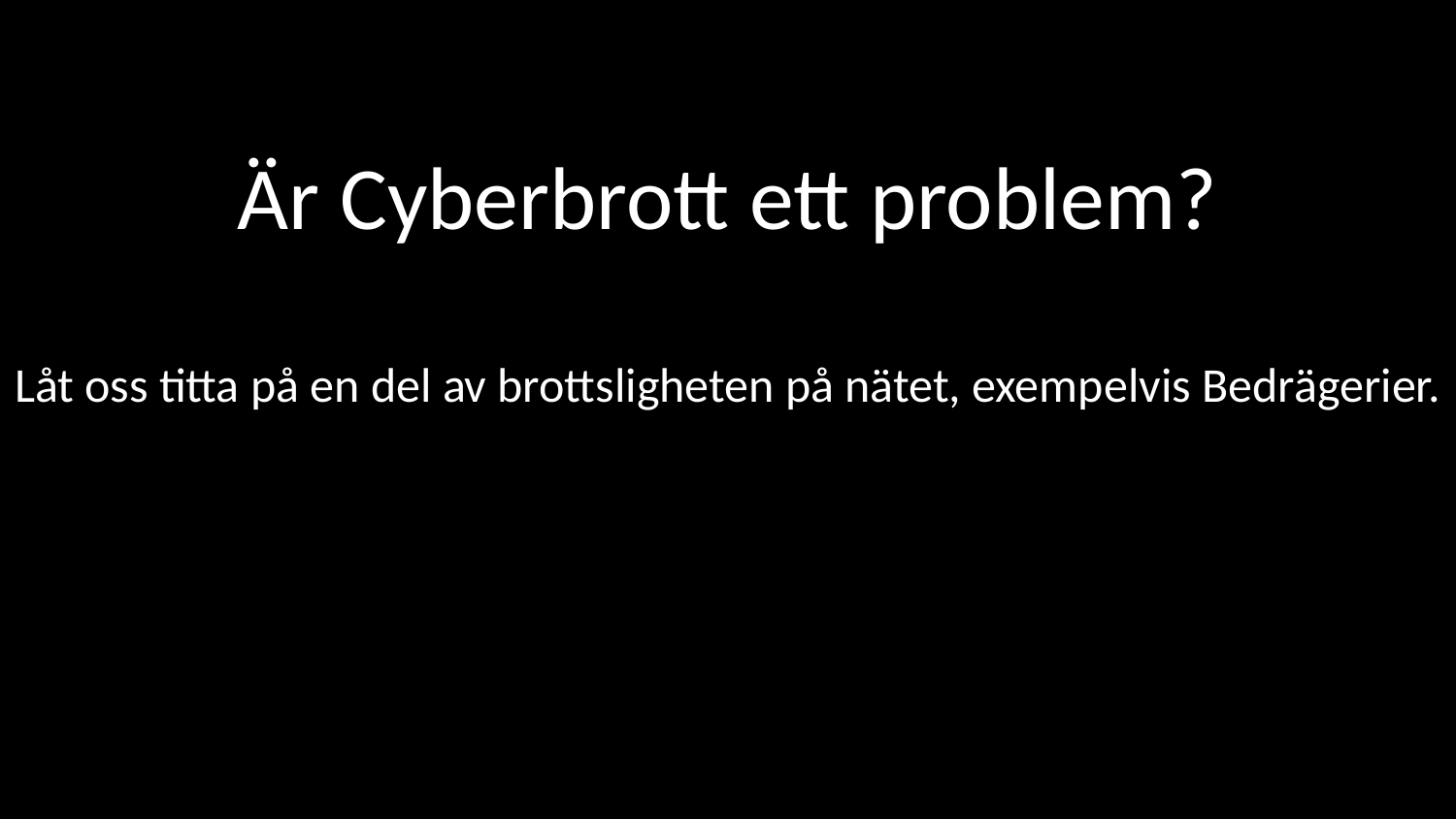

Är Cyberbrott ett problem?
Låt oss titta på en del av brottsligheten på nätet, exempelvis Bedrägerier.